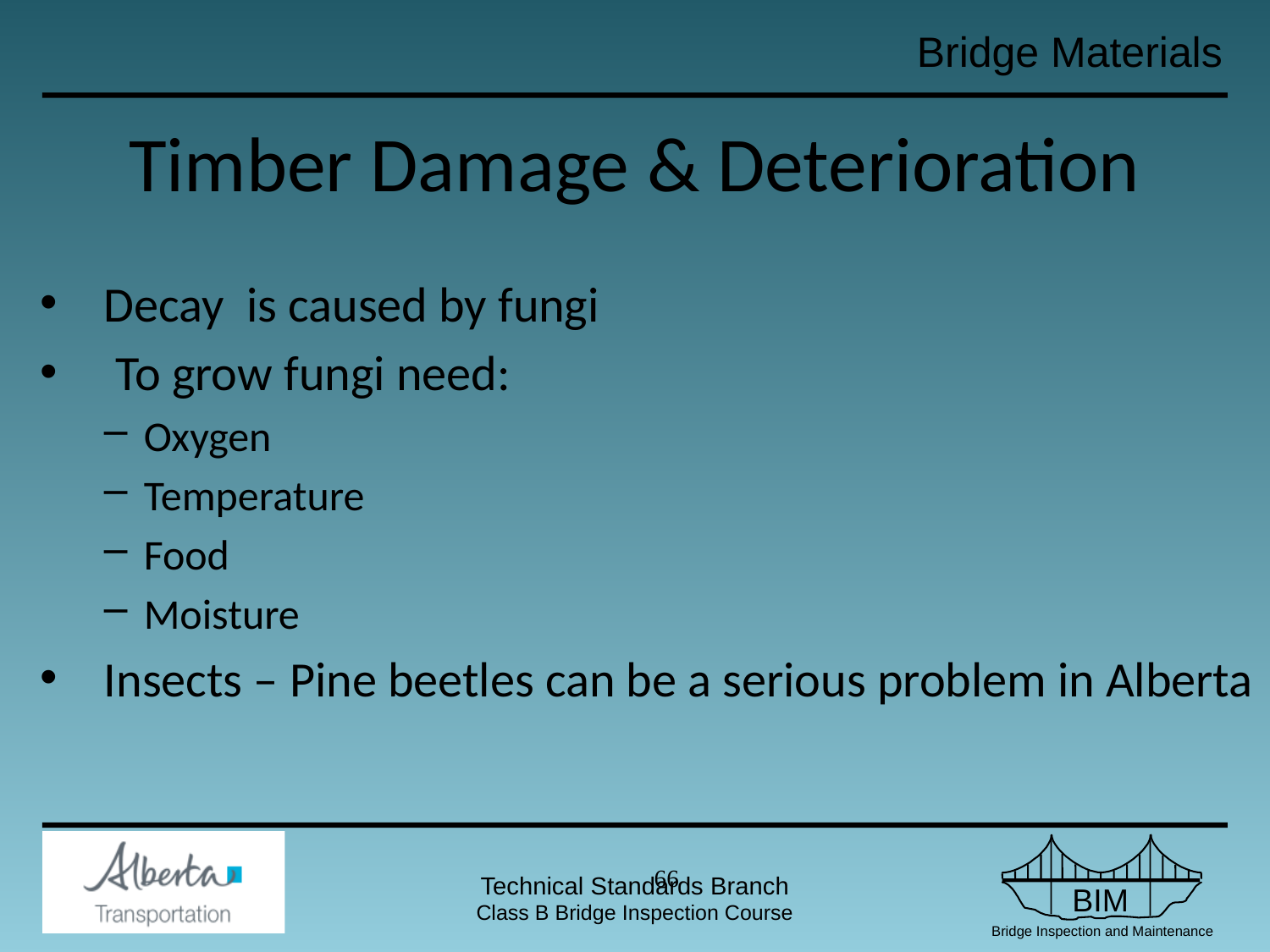

# Timber Damage & Deterioration
Decay  is caused by fungi
 To grow fungi need:
Oxygen
Temperature
Food
Moisture
Insects – Pine beetles can be a serious problem in Alberta
66